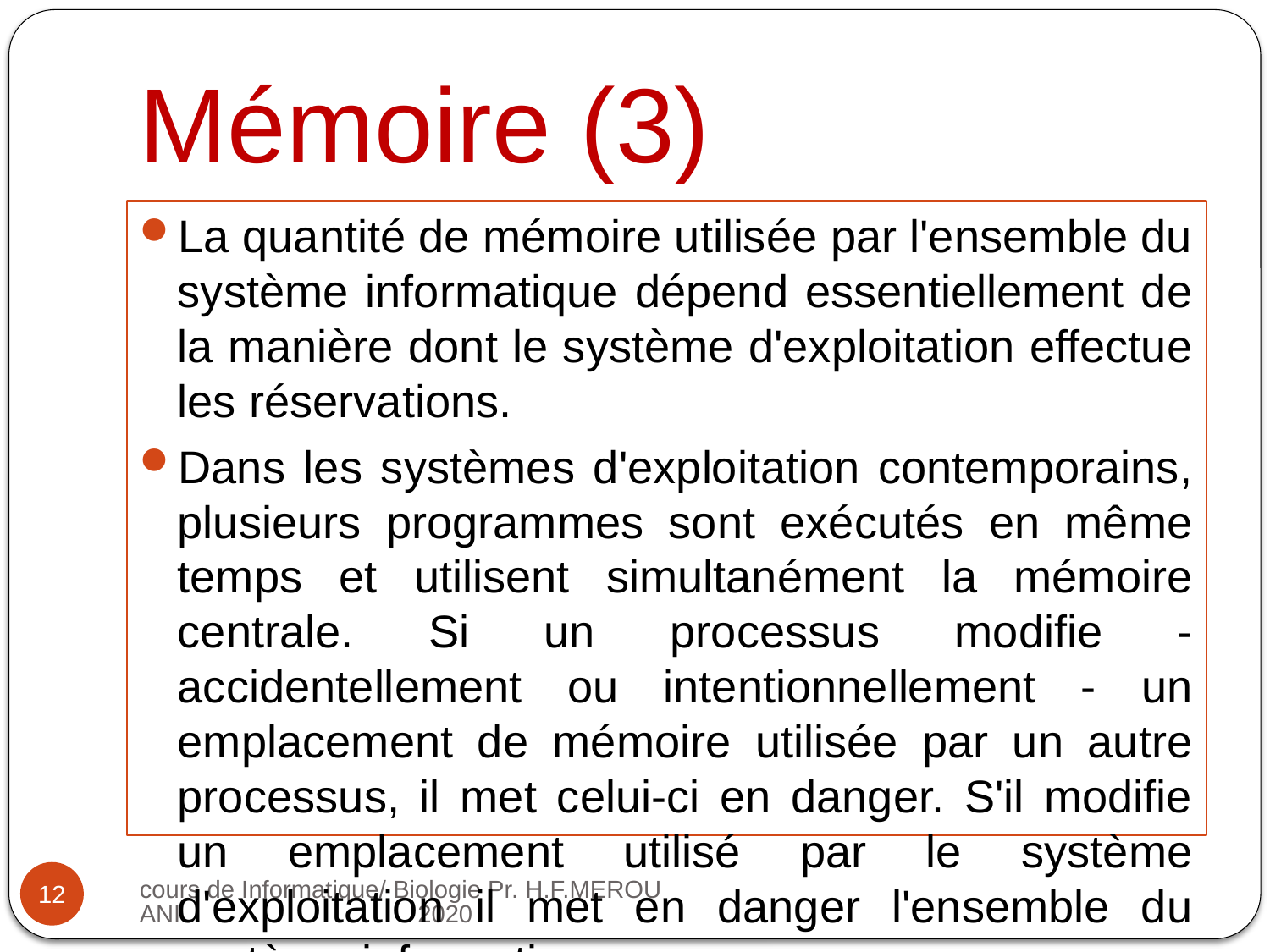

# Mémoire (3)
La quantité de mémoire utilisée par l'ensemble du système informatique dépend essentiellement de la manière dont le système d'exploitation effectue les réservations.
Dans les systèmes d'exploitation contemporains, plusieurs programmes sont exécutés en même temps et utilisent simultanément la mémoire centrale. Si un processus modifie - accidentellement ou intentionnellement - un emplacement de mémoire utilisée par un autre processus, il met celui-ci en danger. S'il modifie un emplacement utilisé par le système d'exploitation il met en danger l'ensemble du système informatique.

cours de Informatique/ Biologie Pr. H.F.MEROUANI                                  2020
12